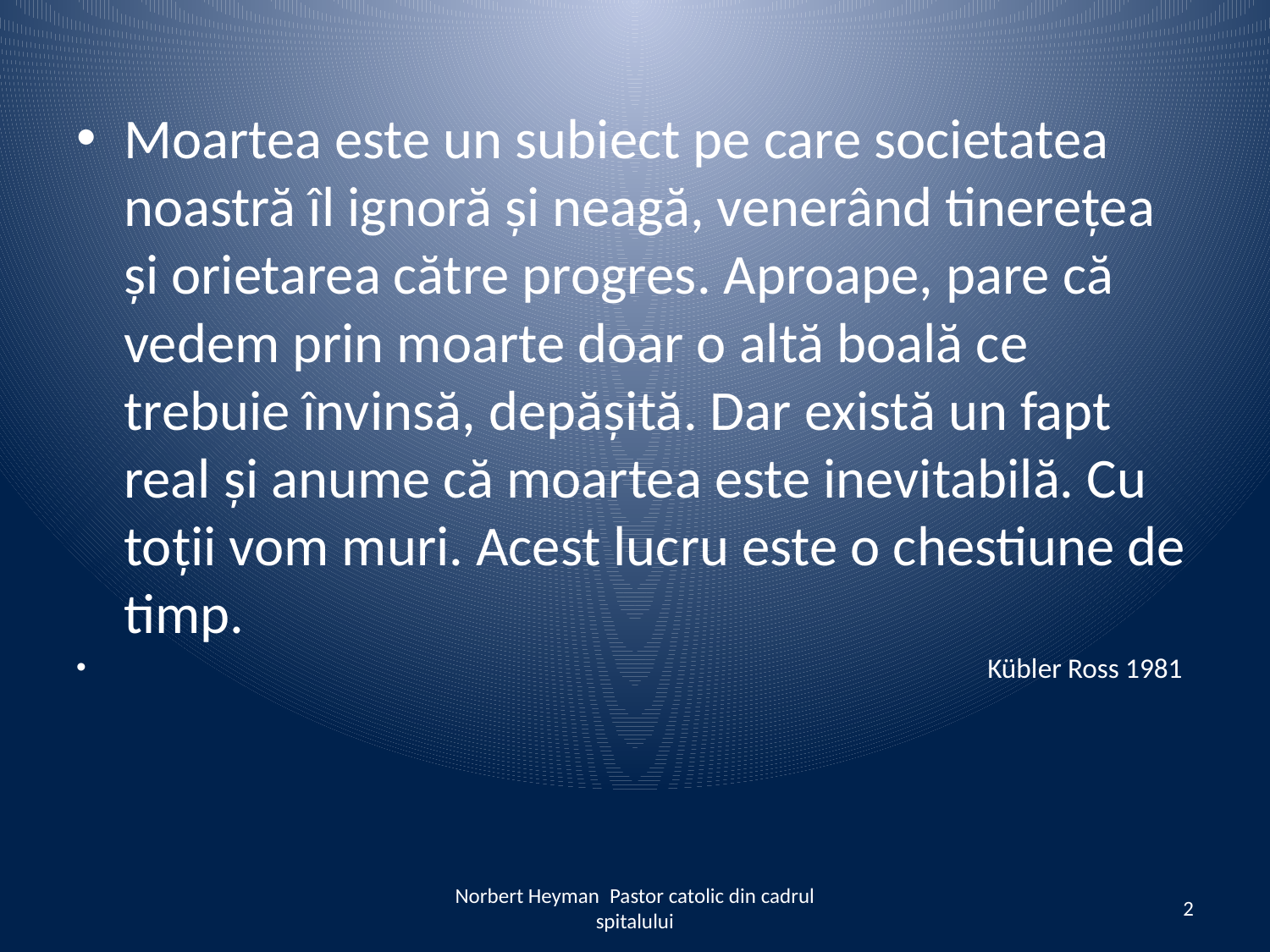

Moartea este un subiect pe care societatea noastră îl ignoră și neagă, venerând tinerețea și orietarea către progres. Aproape, pare că vedem prin moarte doar o altă boală ce trebuie învinsă, depășită. Dar există un fapt real și anume că moartea este inevitabilă. Cu toții vom muri. Acest lucru este o chestiune de timp.
                                                                                                                                        Kübler Ross 1981

Norbert Heyman  Pastor catolic din cadrul spitalului
2